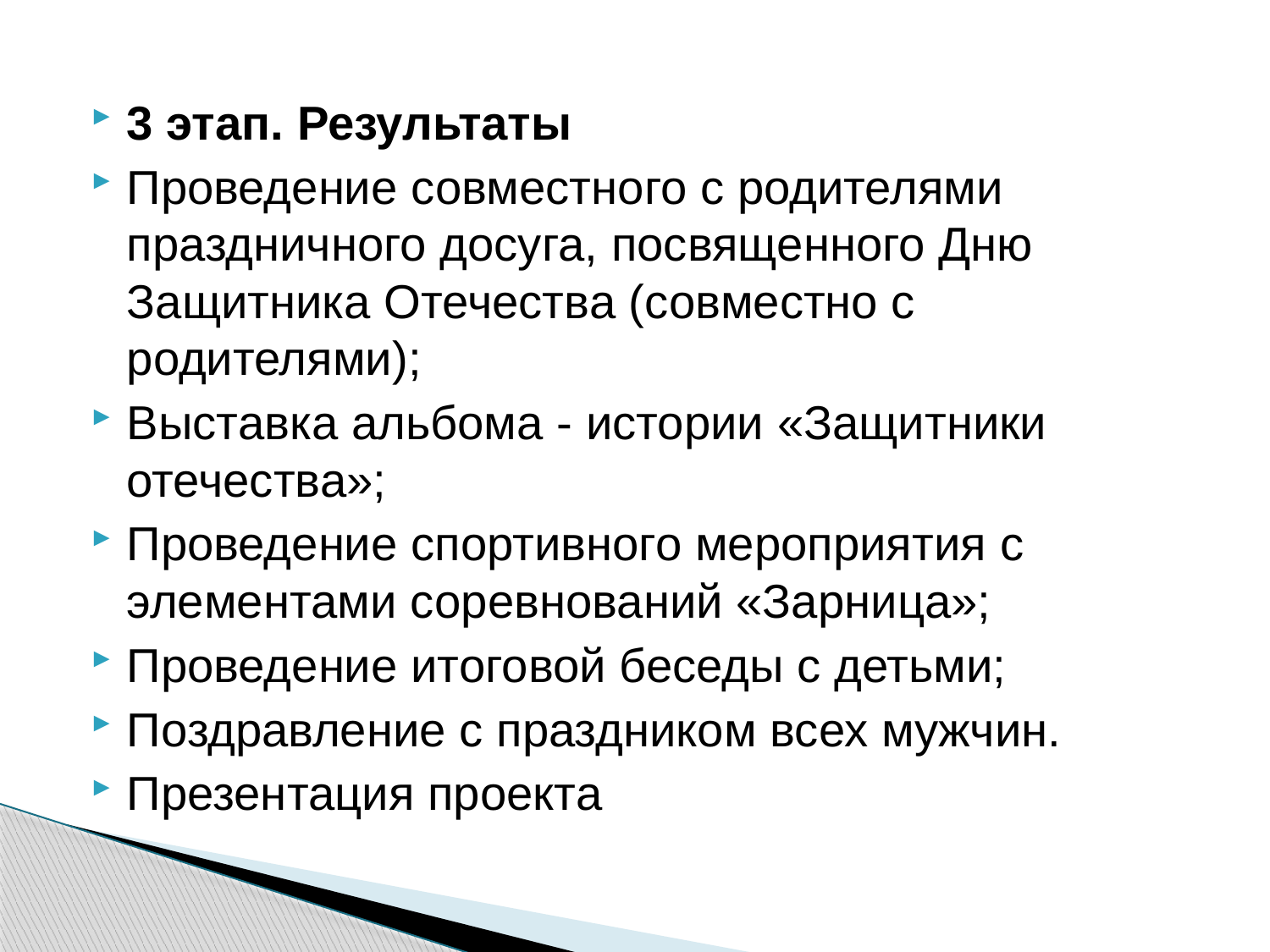

3 этап. Результаты
Проведение совместного с родителями праздничного досуга, посвященного Дню Защитника Отечества (совместно с родителями);
Выставка альбома - истории «Защитники отечества»;
Проведение спортивного мероприятия с элементами соревнований «Зарница»;
Проведение итоговой беседы с детьми;
Поздравление с праздником всех мужчин.
Презентация проекта